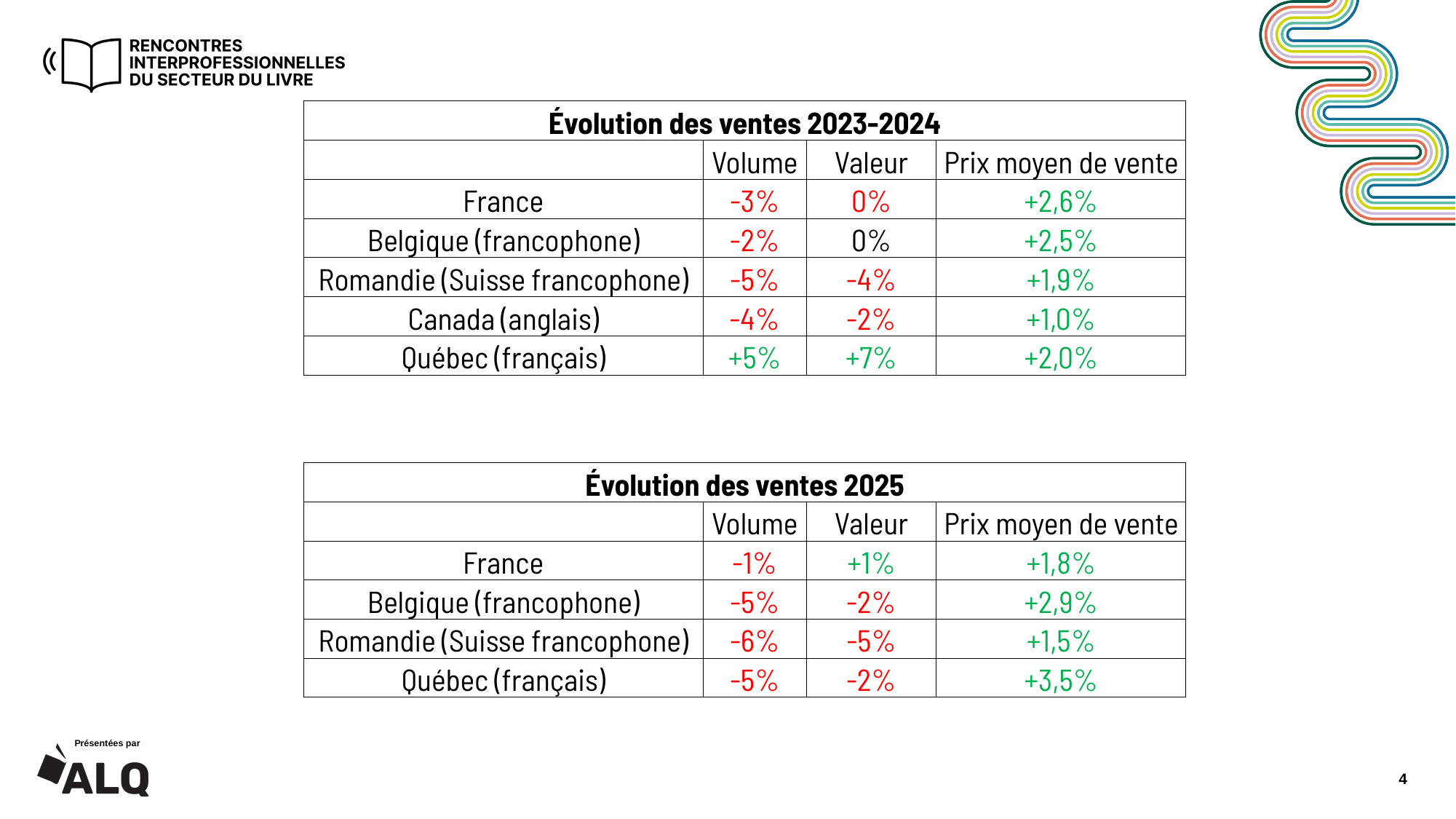

| Évolution des ventes 2023-2024 |  |  |  |
| --- | --- | --- | --- |
|  | Volume | Valeur | Prix moyen de vente |
| France | -3% | 0% | +2,6% |
| Belgique (francophone) | -2% | 0% | +2,5% |
| Romandie (Suisse francophone) | -5% | -4% | +1,9% |
| Canada (anglais) | -4% | -2% | +1,0% |
| Québec (français) | +5% | +7% | +2,0% |
| Évolution des ventes 2025 |  |  |  |
| --- | --- | --- | --- |
|  | Volume | Valeur | Prix moyen de vente |
| France | -1% | +1% | +1,8% |
| Belgique (francophone) | -5% | -2% | +2,9% |
| Romandie (Suisse francophone) | -6% | -5% | +1,5% |
| Québec (français) | -5% | -2% | +3,5% |